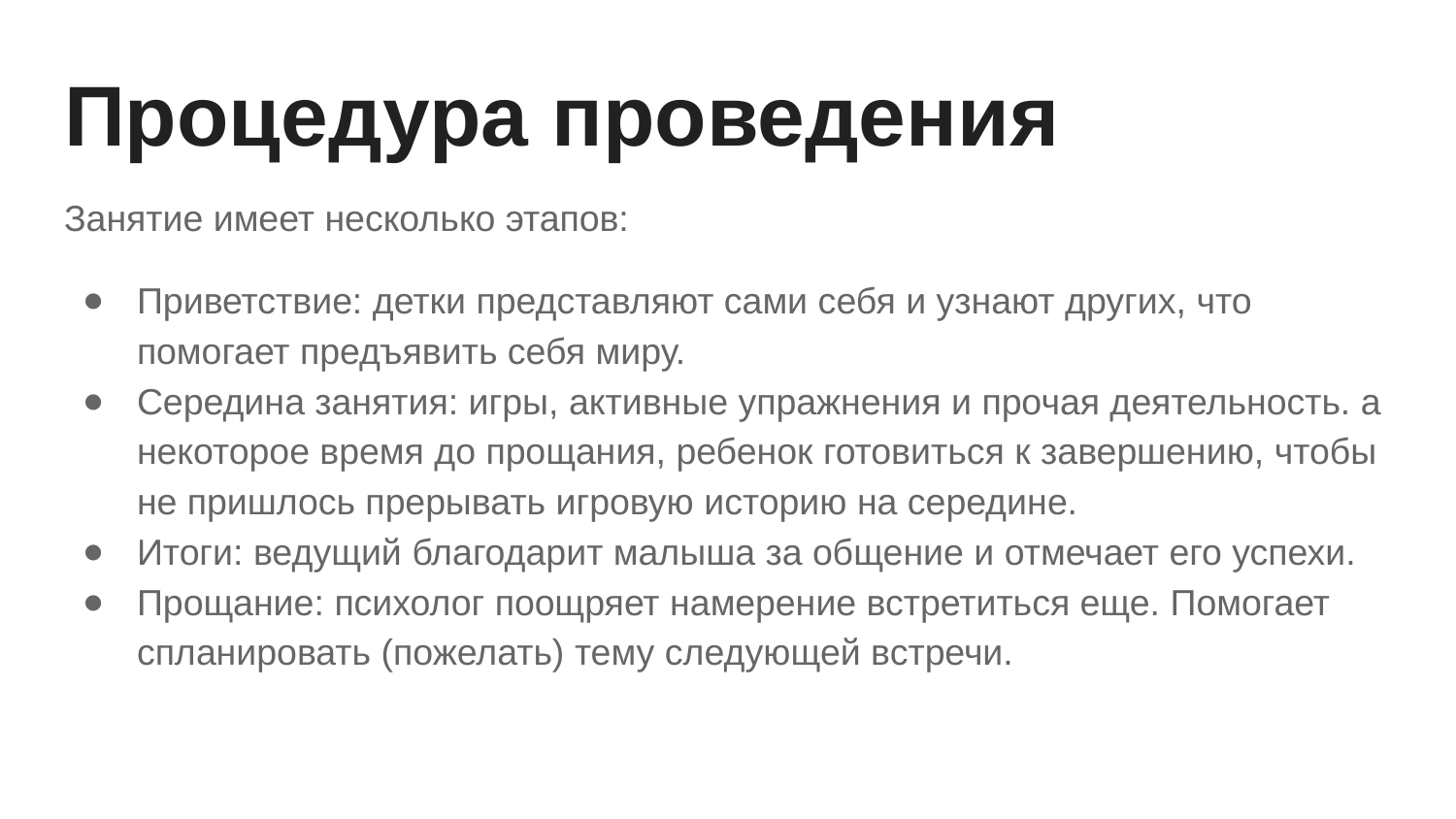

# Процедура проведения
Занятие имеет несколько этапов:
Приветствие: детки представляют сами себя и узнают других, что помогает предъявить себя миру.
Середина занятия: игры, активные упражнения и прочая деятельность. а некоторое время до прощания, ребенок готовиться к завершению, чтобы не пришлось прерывать игровую историю на середине.
Итоги: ведущий благодарит малыша за общение и отмечает его успехи.
Прощание: психолог поощряет намерение встретиться еще. Помогает спланировать (пожелать) тему следующей встречи.